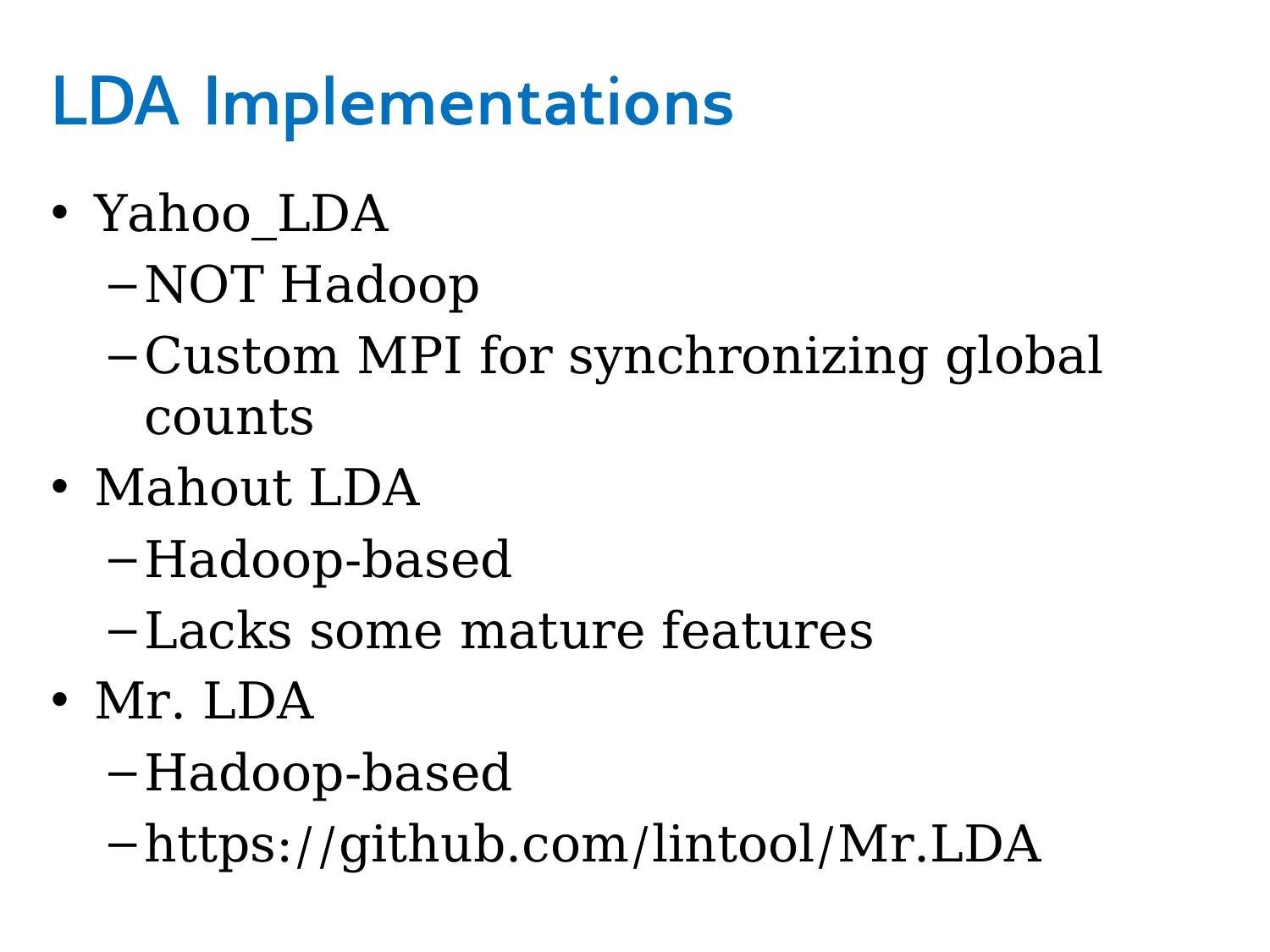

# LDA Implementations
Yahoo_LDA
NOT Hadoop
Custom MPI for synchronizing global counts
Mahout LDA
Hadoop-based
Lacks some mature features
Mr. LDA
Hadoop-based
https://github.com/lintool/Mr.LDA